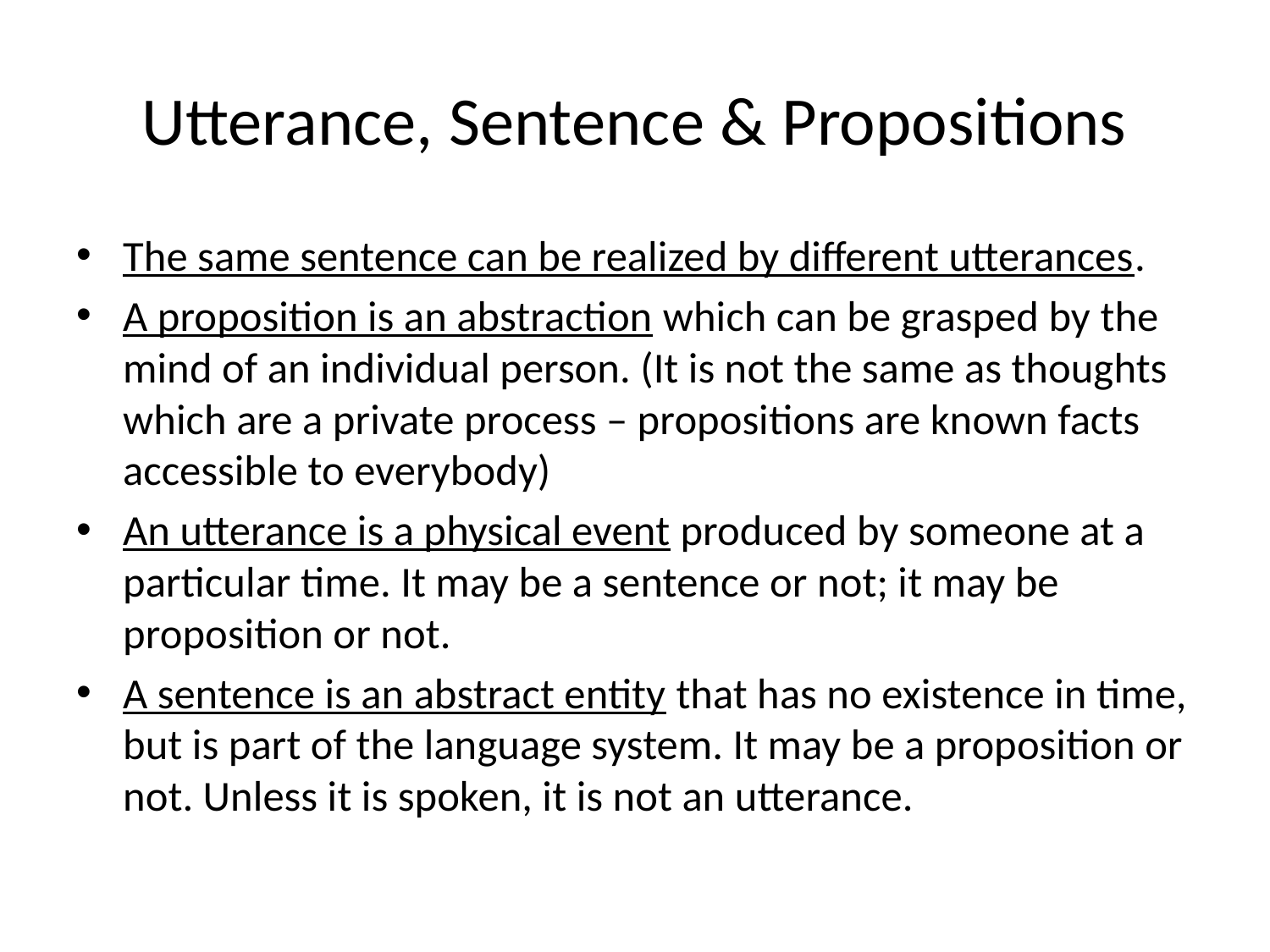

# Utterance, Sentence & Propositions
The same sentence can be realized by different utterances.
A proposition is an abstraction which can be grasped by the mind of an individual person. (It is not the same as thoughts which are a private process – propositions are known facts accessible to everybody)
An utterance is a physical event produced by someone at a particular time. It may be a sentence or not; it may be proposition or not.
A sentence is an abstract entity that has no existence in time, but is part of the language system. It may be a proposition or not. Unless it is spoken, it is not an utterance.